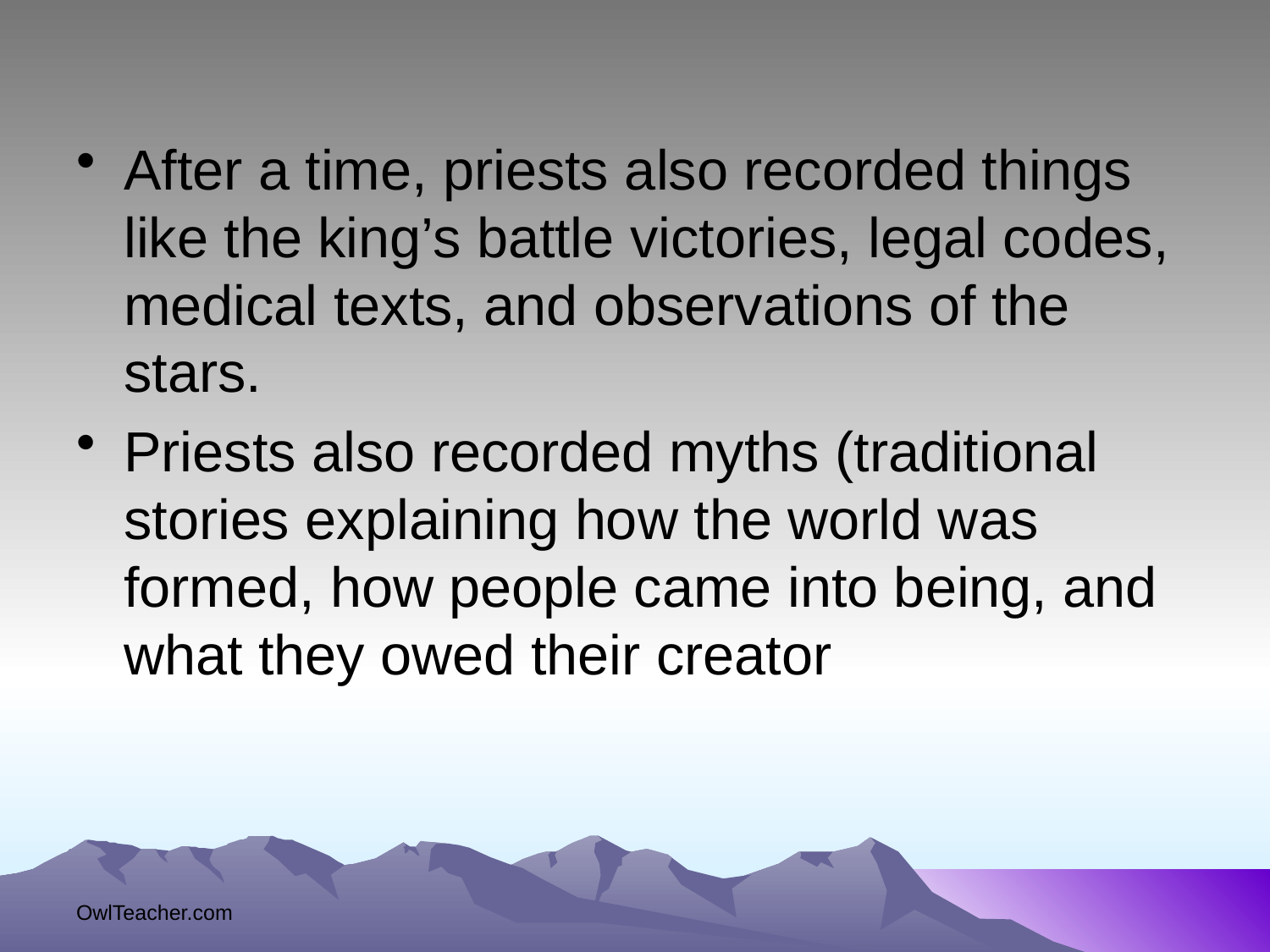

After a time, priests also recorded things like the king’s battle victories, legal codes, medical texts, and observations of the stars.
Priests also recorded myths (traditional stories explaining how the world was formed, how people came into being, and what they owed their creator
OwlTeacher.com